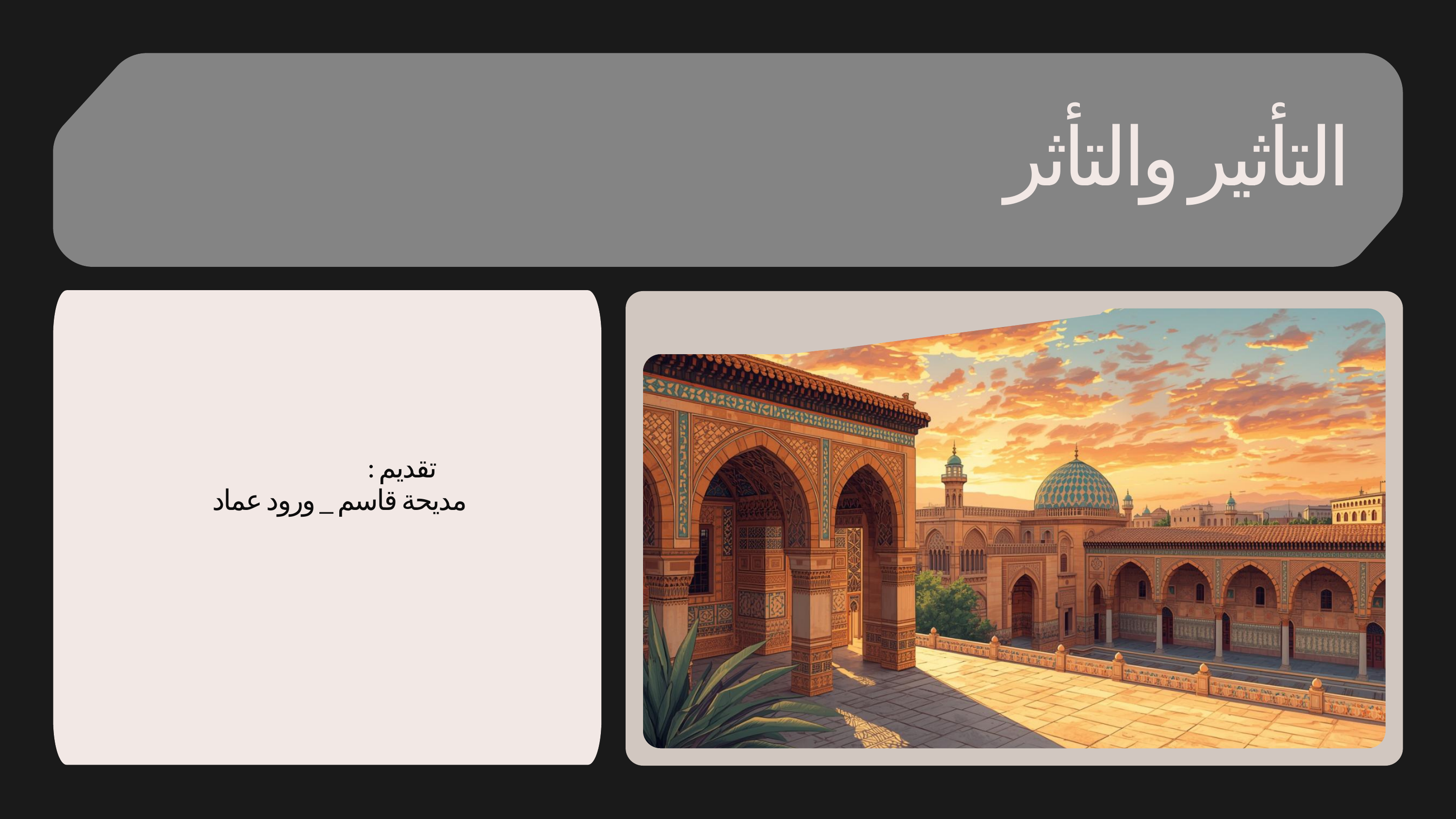

التأثير والتأثر

      تقديم :
مديحة قاسم _ ورود عماد